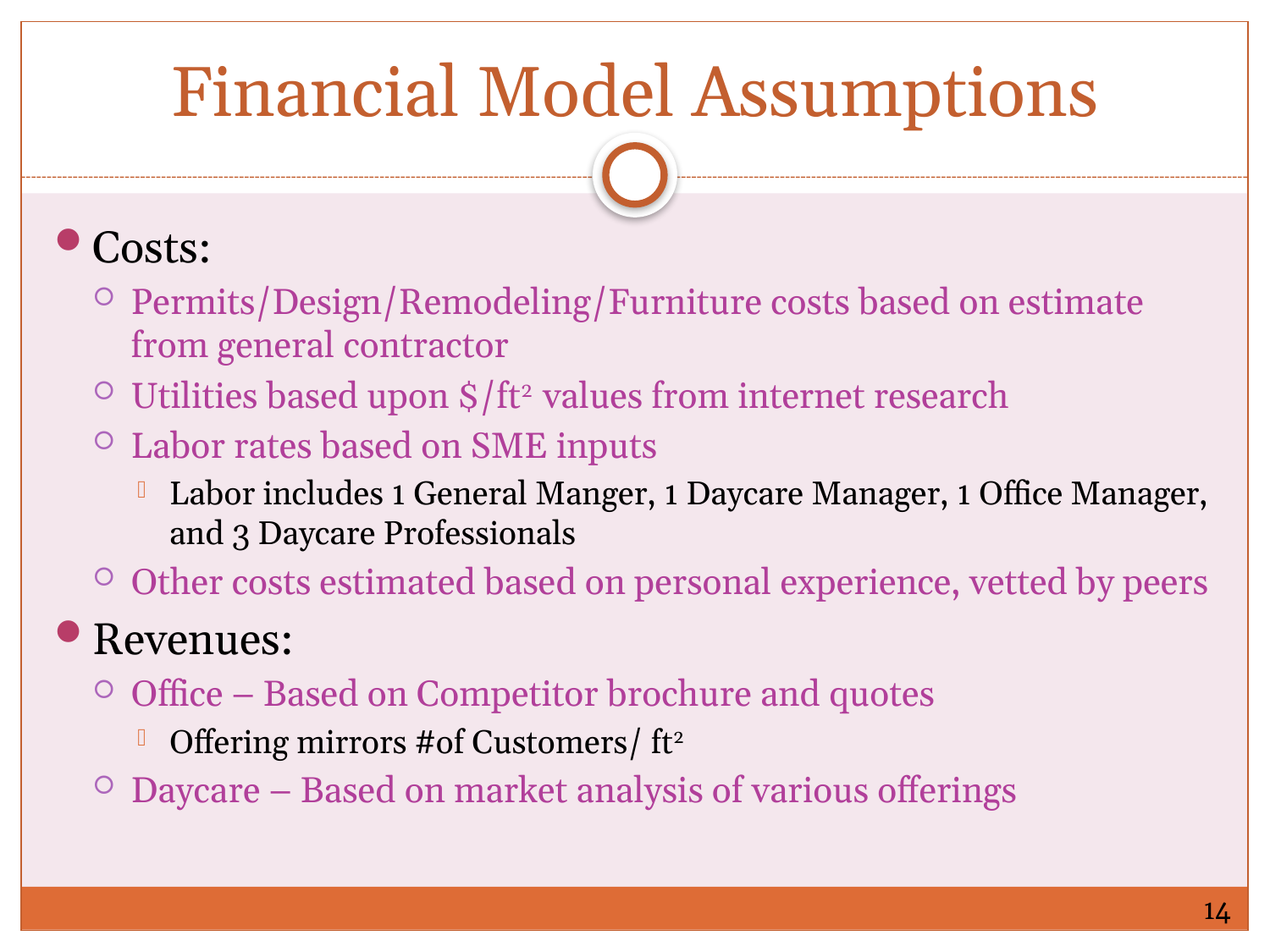

# Financial Model Assumptions
Costs:
Permits/Design/Remodeling/Furniture costs based on estimate from general contractor
Utilities based upon $/ft2  values from internet research
Labor rates based on SME inputs
Labor includes 1 General Manger, 1 Daycare Manager, 1 Office Manager, and 3 Daycare Professionals
Other costs estimated based on personal experience, vetted by peers
Revenues:
Office – Based on Competitor brochure and quotes
Offering mirrors #of Customers/ ft2
Daycare – Based on market analysis of various offerings

14